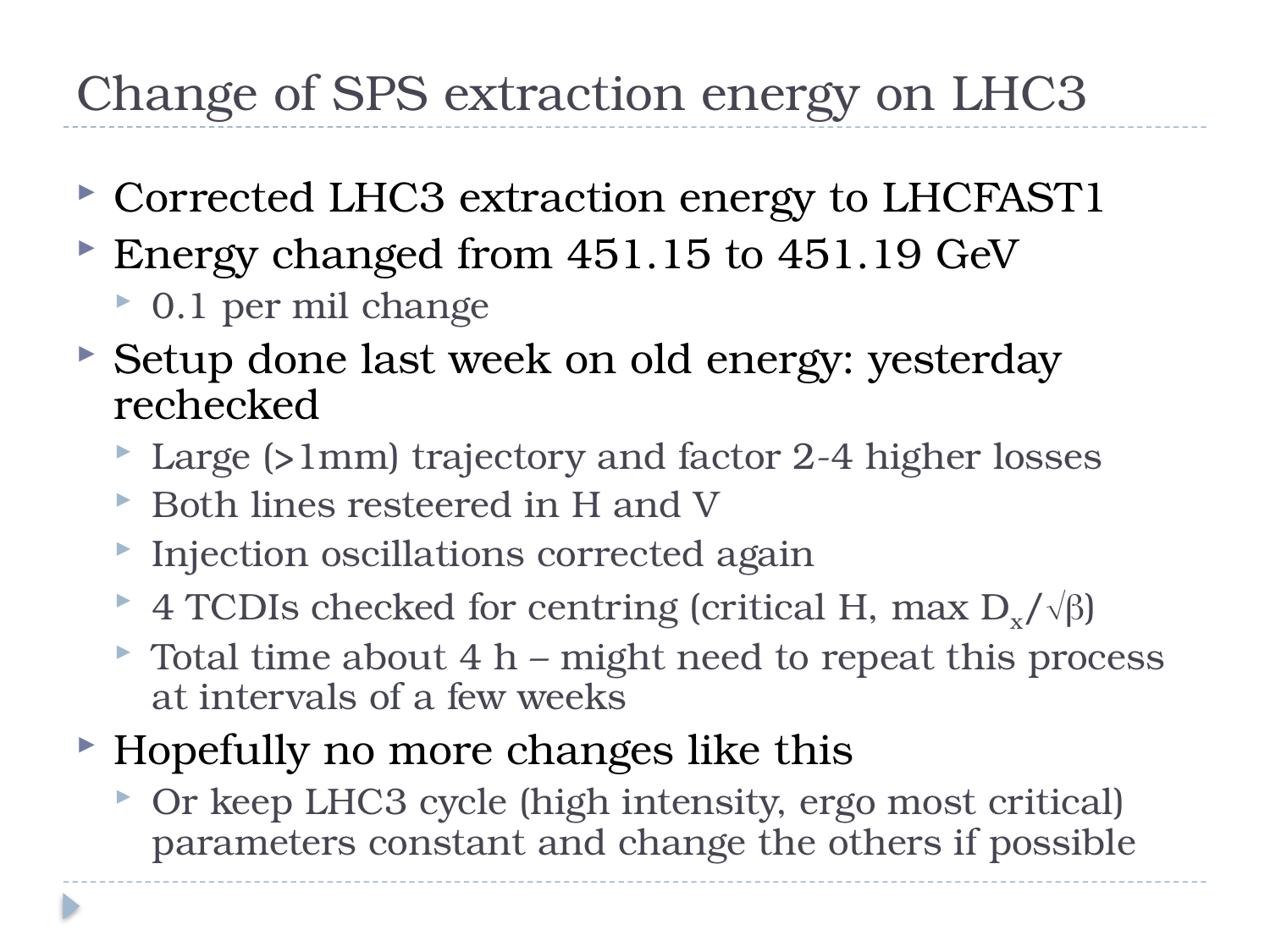

# Change of SPS extraction energy on LHC3
Corrected LHC3 extraction energy to LHCFAST1
Energy changed from 451.15 to 451.19 GeV
0.1 per mil change
Setup done last week on old energy: yesterday rechecked
Large (>1mm) trajectory and factor 2-4 higher losses
Both lines resteered in H and V
Injection oscillations corrected again
4 TCDIs checked for centring (critical H, max Dx/√β)
Total time about 4 h – might need to repeat this process at intervals of a few weeks
Hopefully no more changes like this
Or keep LHC3 cycle (high intensity, ergo most critical) parameters constant and change the others if possible